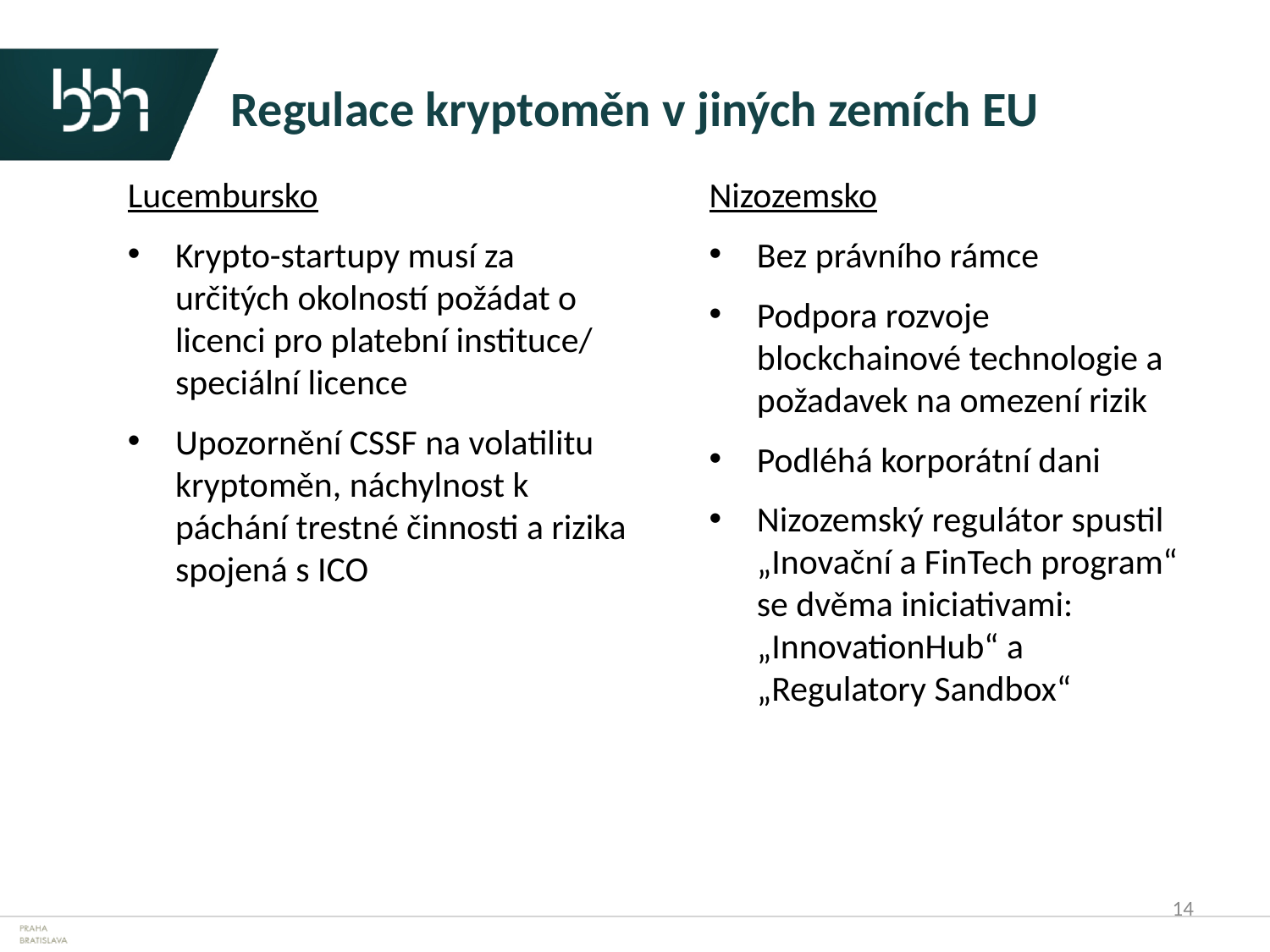

# Regulace kryptoměn v jiných zemích EU
Lucembursko
Krypto-startupy musí za určitých okolností požádat o licenci pro platební instituce/ speciální licence
Upozornění CSSF na volatilitu kryptoměn, náchylnost k páchání trestné činnosti a rizika spojená s ICO

Nizozemsko
Bez právního rámce
Podpora rozvoje blockchainové technologie a požadavek na omezení rizik
Podléhá korporátní dani
Nizozemský regulátor spustil „Inovační a FinTech program“ se dvěma iniciativami: „InnovationHub“ a „Regulatory Sandbox“

14